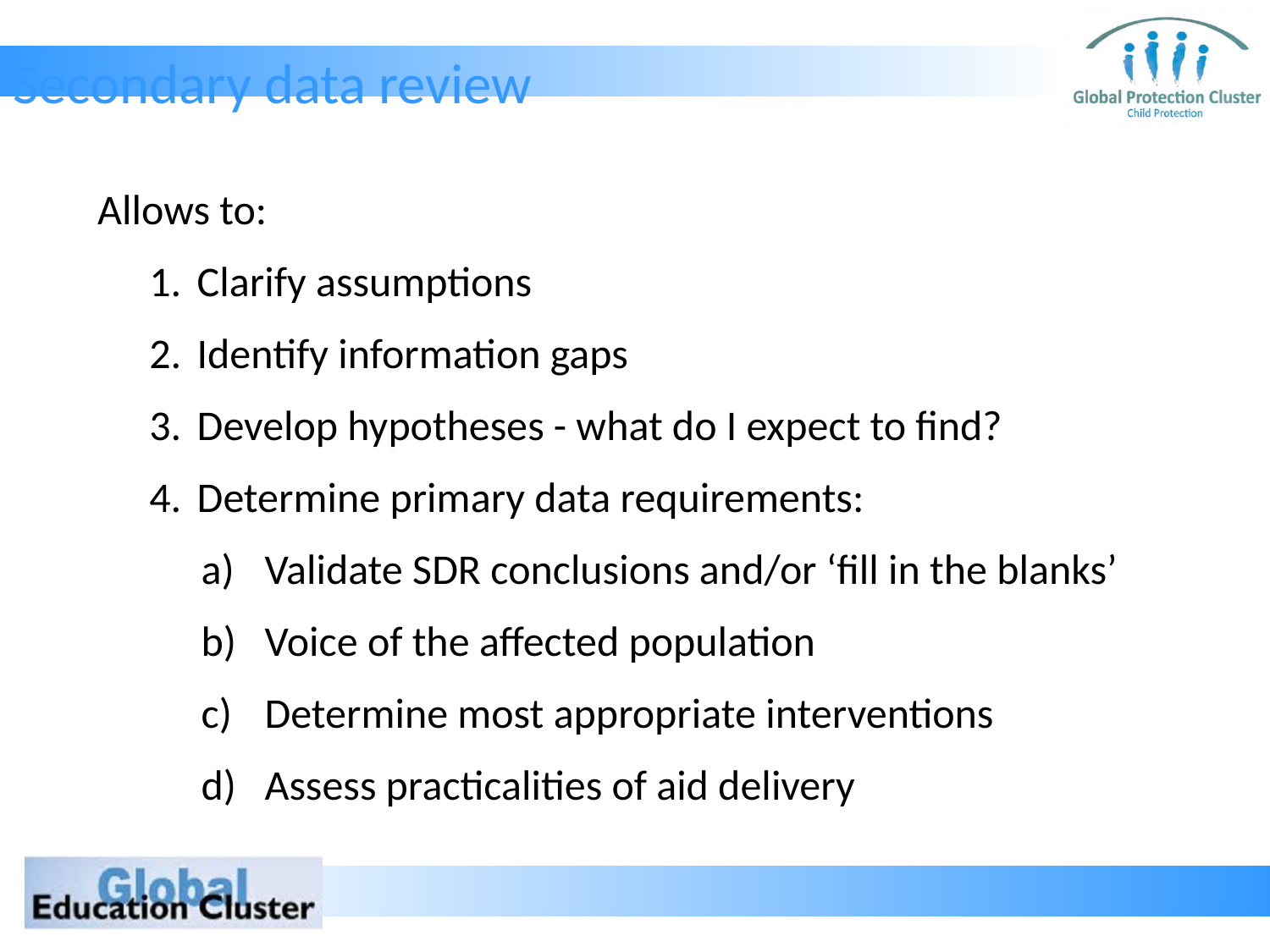

Secondary data review
Allows to:
Clarify assumptions
Identify information gaps
Develop hypotheses - what do I expect to find?
Determine primary data requirements:
Validate SDR conclusions and/or ‘fill in the blanks’
Voice of the affected population
Determine most appropriate interventions
Assess practicalities of aid delivery